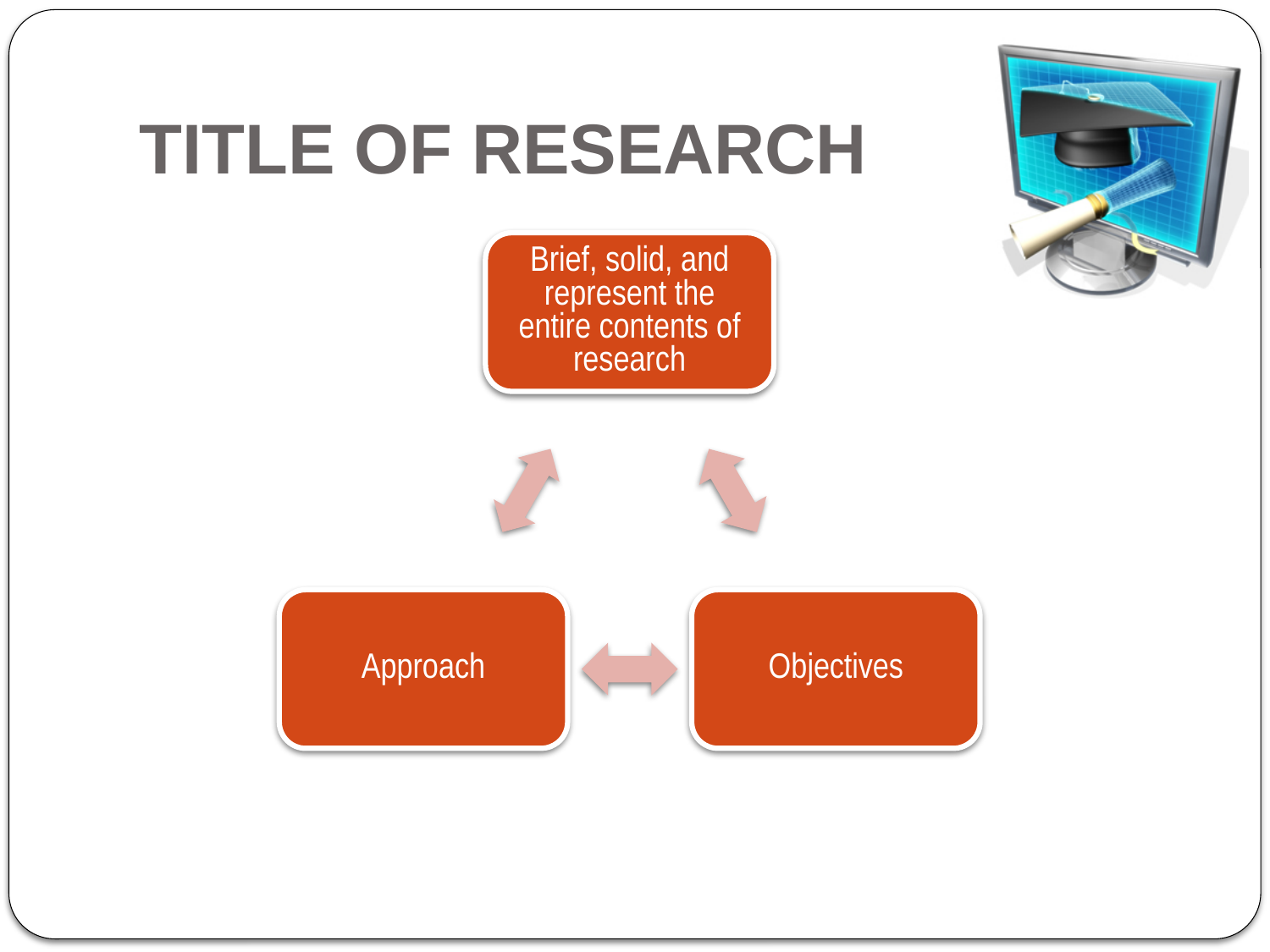

# TITLE OF RESEARCH
Brief, solid, and represent the entire contents of research
Objectives
Approach